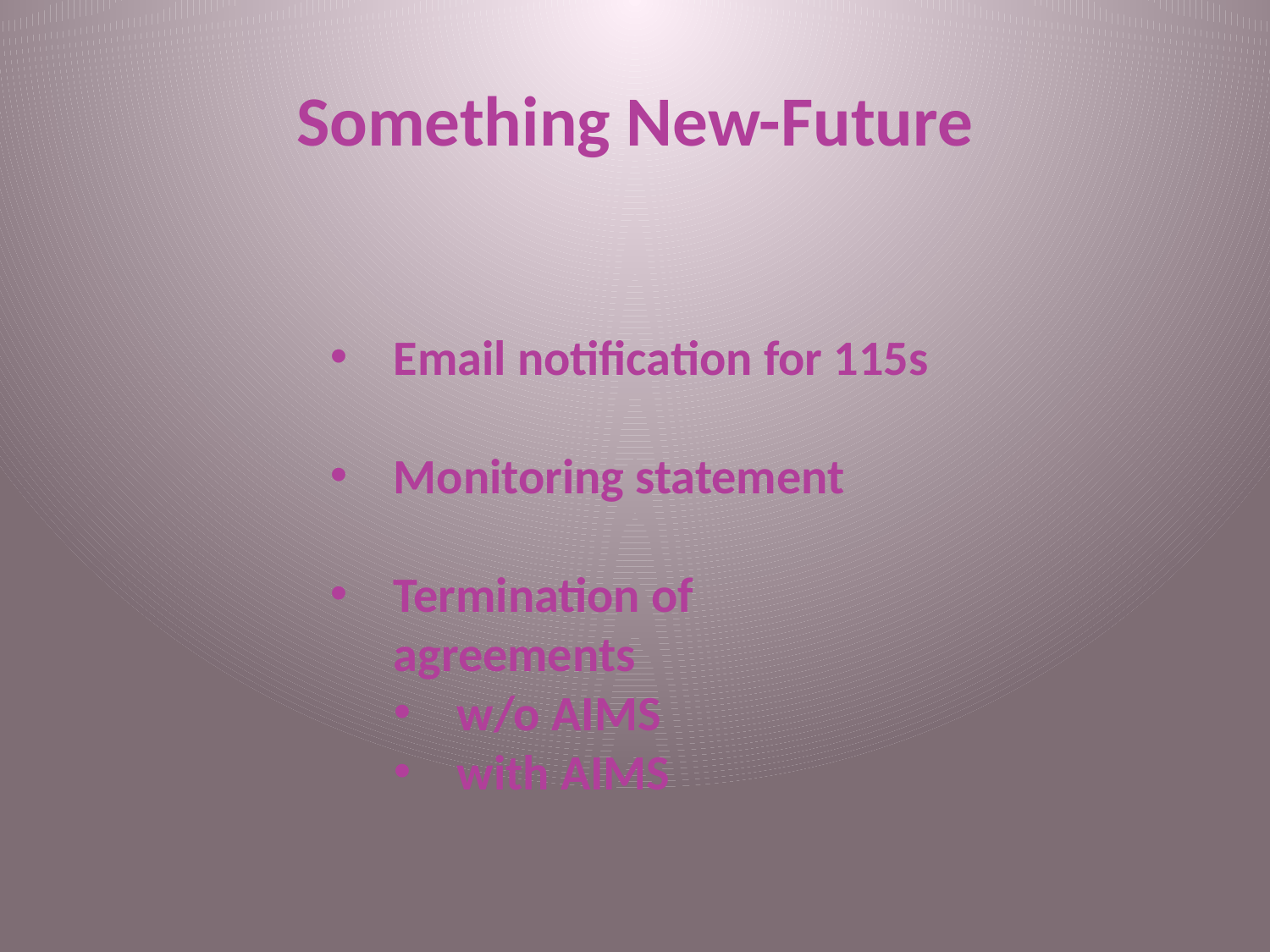

# Something New-Future
Email notification for 115s

Monitoring statement

Termination of agreements
w/o AIMS
with AIMS